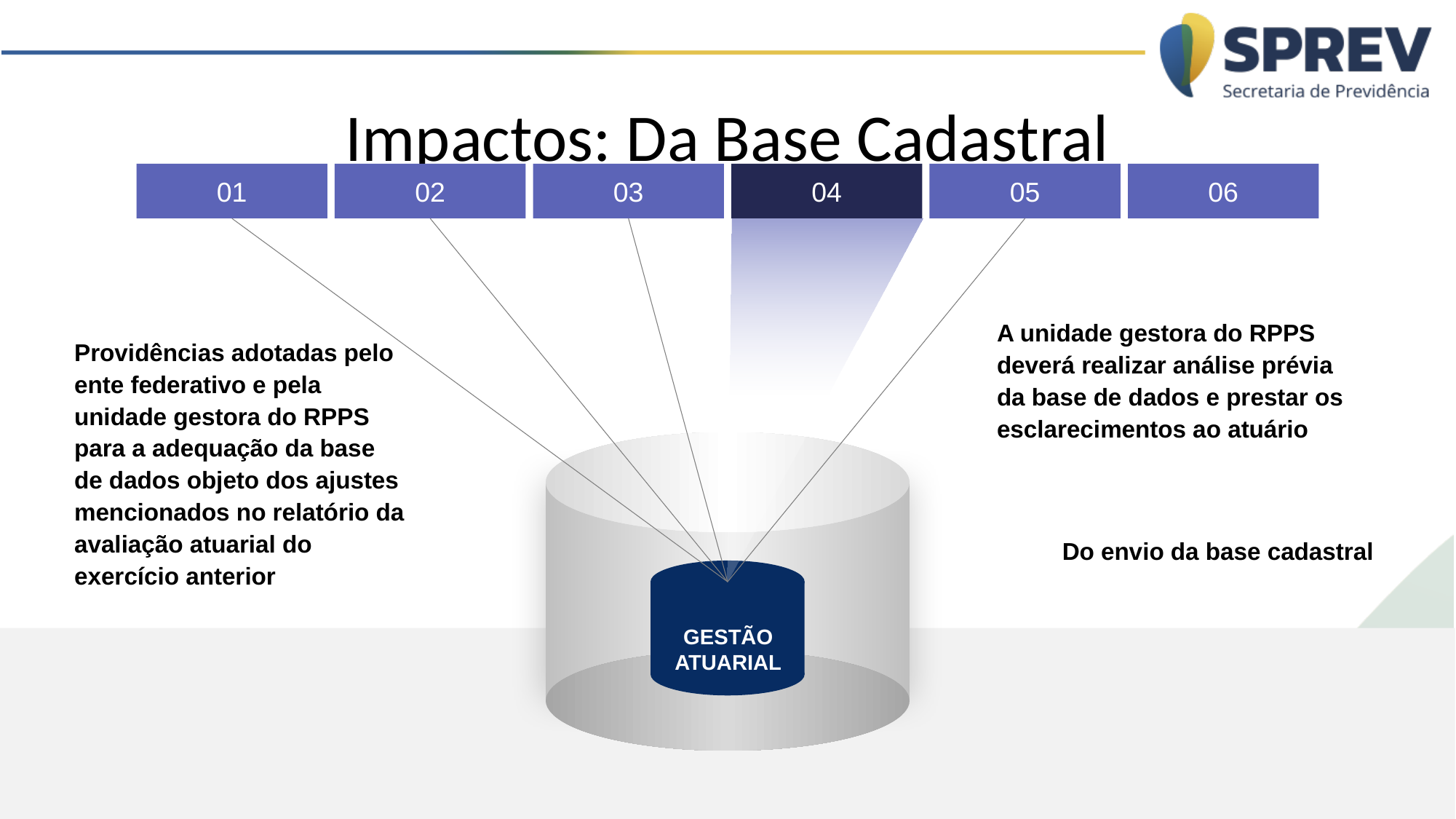

# Impactos: Da Base Cadastral
01
02
03
04
05
06

A unidade gestora do RPPS deverá realizar análise prévia da base de dados e prestar os esclarecimentos ao atuário
Providências adotadas pelo ente federativo e pela unidade gestora do RPPS para a adequação da base de dados objeto dos ajustes mencionados no relatório da avaliação atuarial do exercício anterior

Do envio da base cadastral

GESTÃO ATUARIAL